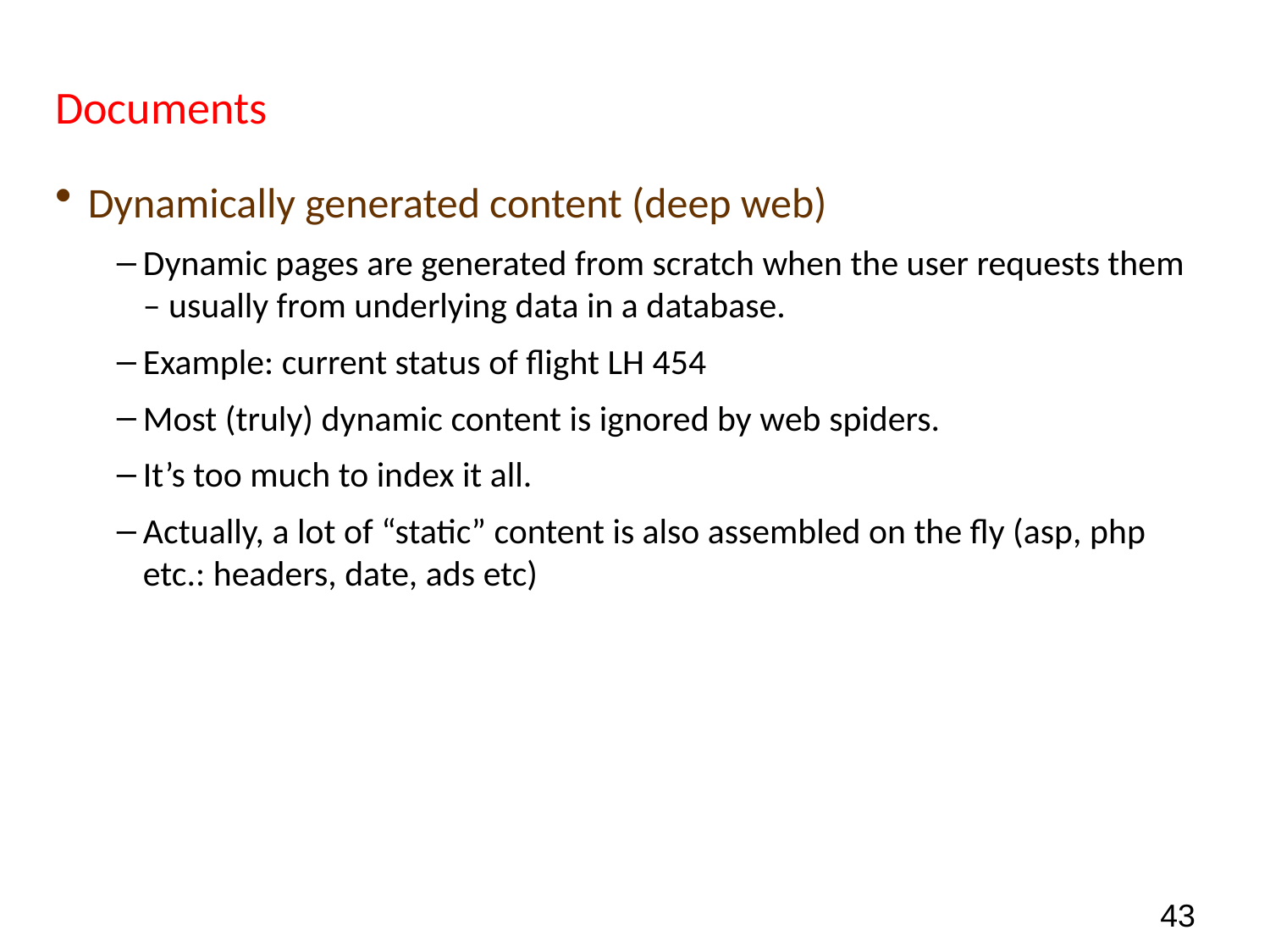

# Documents
Dynamically generated content (deep web)
Dynamic pages are generated from scratch when the user requests them – usually from underlying data in a database.
Example: current status of flight LH 454
Most (truly) dynamic content is ignored by web spiders.
It’s too much to index it all.
Actually, a lot of “static” content is also assembled on the fly (asp, php etc.: headers, date, ads etc)

43